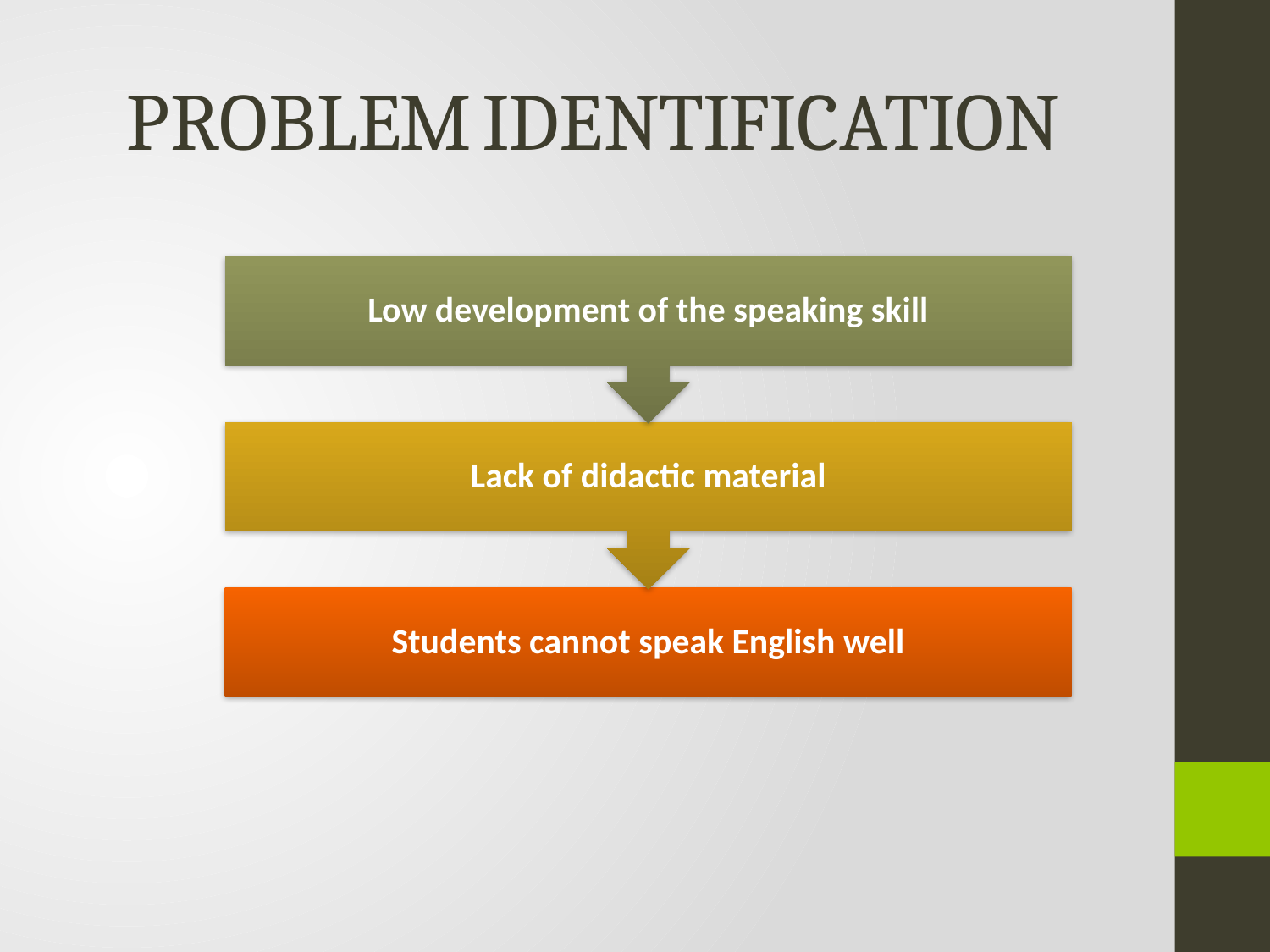

# PROBLEM IDENTIFICATION
Students cannot speak English well
Lack of didactic material
Low development of the speaking skill